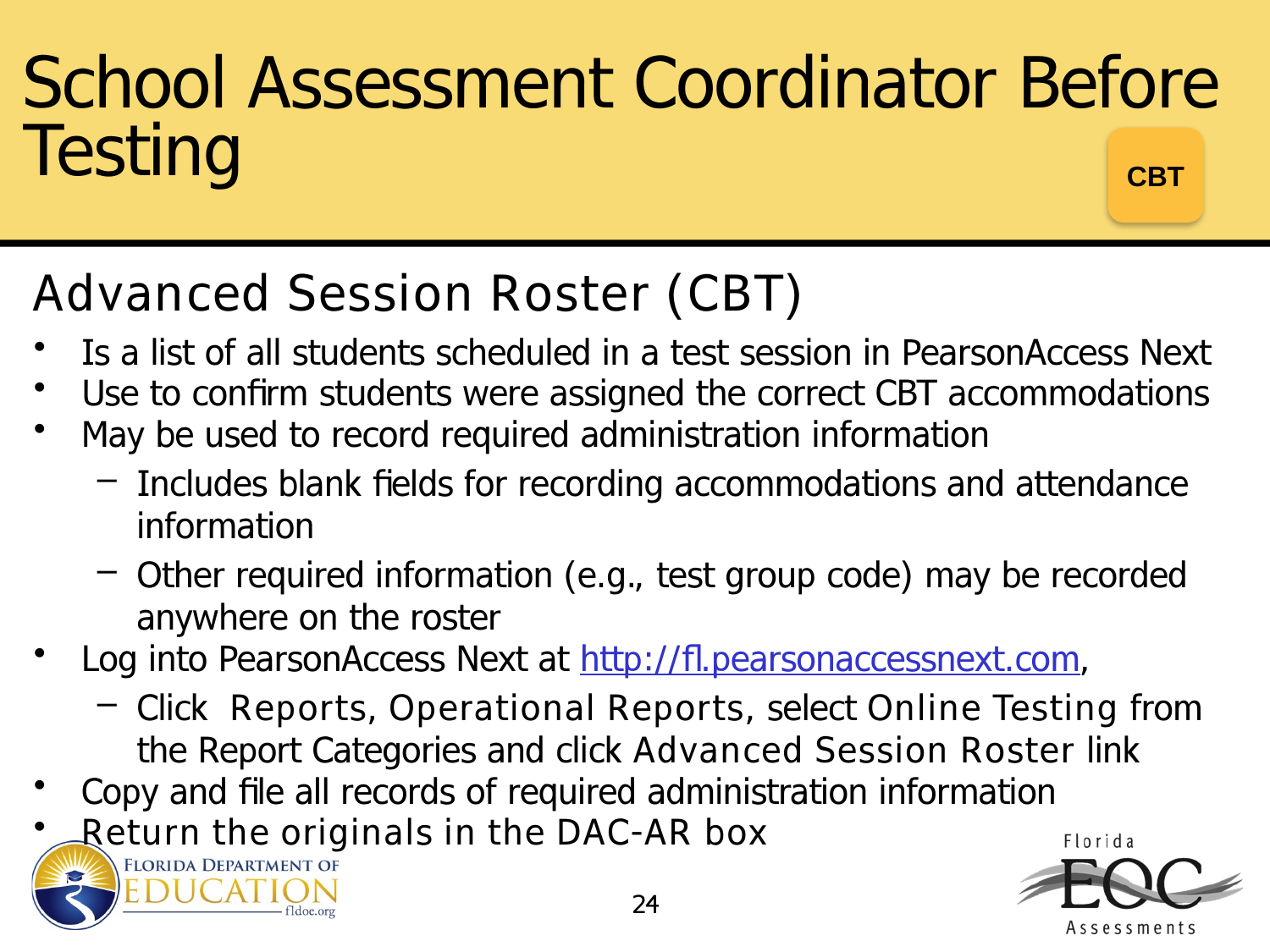

# School Assessment Coordinator Before Testing
CBT
Advanced Session Roster (CBT)
Is a list of all students scheduled in a test session in PearsonAccess Next
Use to confirm students were assigned the correct CBT accommodations
May be used to record required administration information
Includes blank fields for recording accommodations and attendance information
Other required information (e.g., test group code) may be recorded anywhere on the roster
Log into PearsonAccess Next at http://fl.pearsonaccessnext.com,
Click  Reports, Operational Reports, select Online Testing from the Report Categories and click Advanced Session Roster link
Copy and file all records of required administration information
Return the originals in the DAC-AR box
24